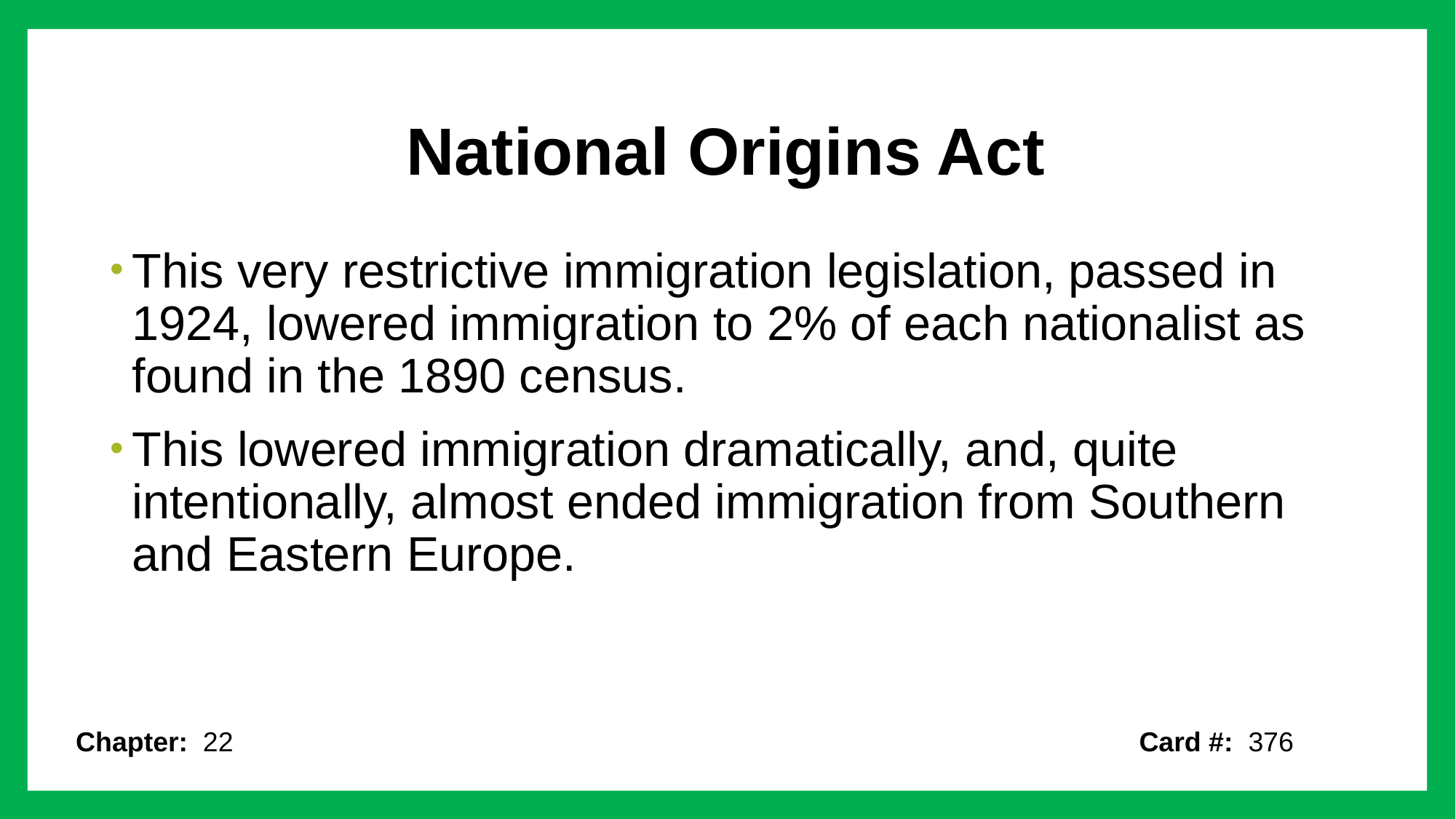

# National Origins Act
This very restrictive immigration legislation, passed in 1924, lowered immigration to 2% of each nationalist as found in the 1890 census.
This lowered immigration dramatically, and, quite intentionally, almost ended immigration from Southern and Eastern Europe.
Card #:  376
Chapter:  22